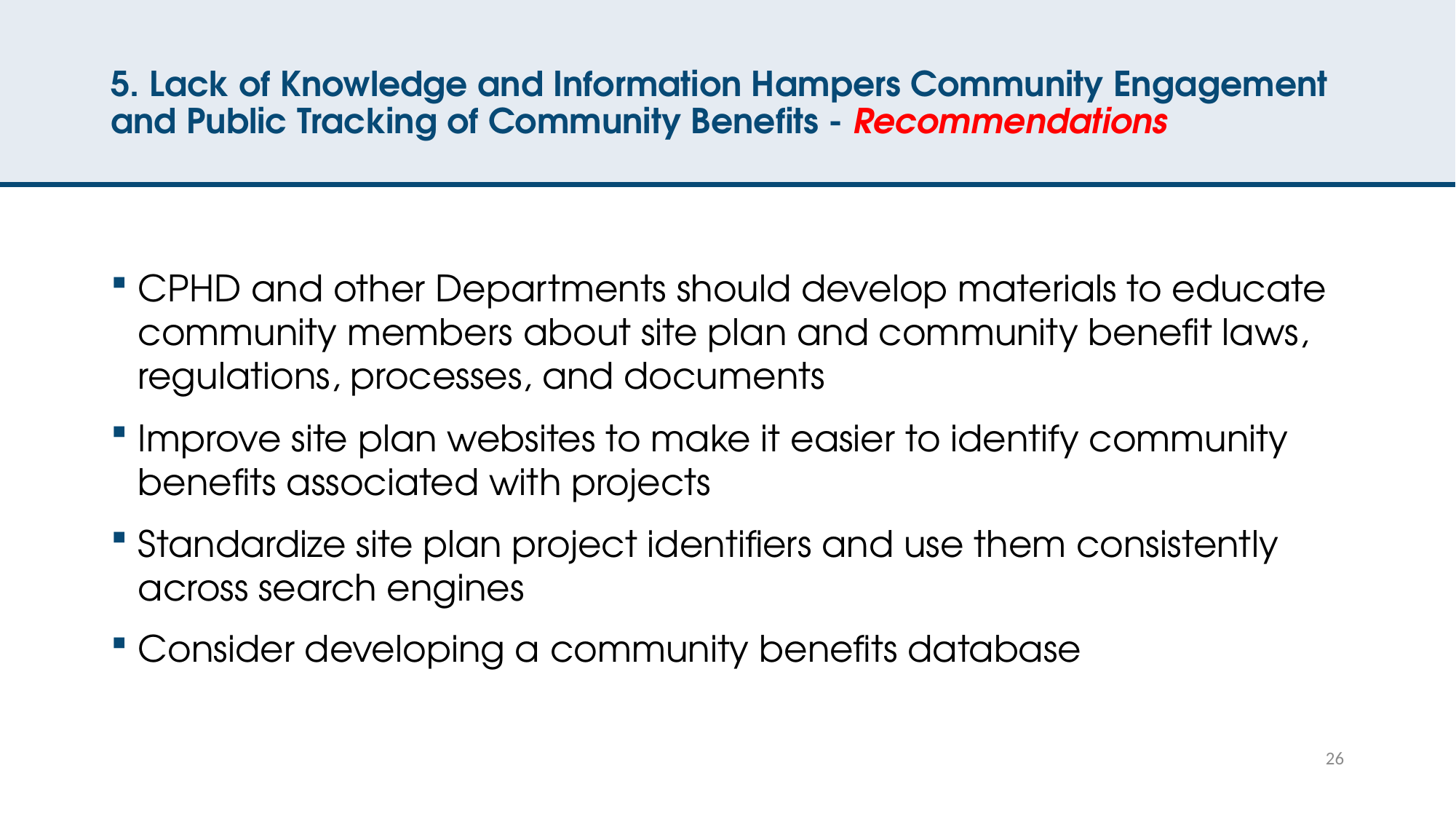

# 5. Lack of Knowledge and Information Hampers Community Engagement and Public Tracking of Community Benefits - Recommendations
CPHD and other Departments should develop materials to educate community members about site plan and community benefit laws, regulations, processes, and documents
Improve site plan websites to make it easier to identify community benefits associated with projects
Standardize site plan project identifiers and use them consistently across search engines
Consider developing a community benefits database

26